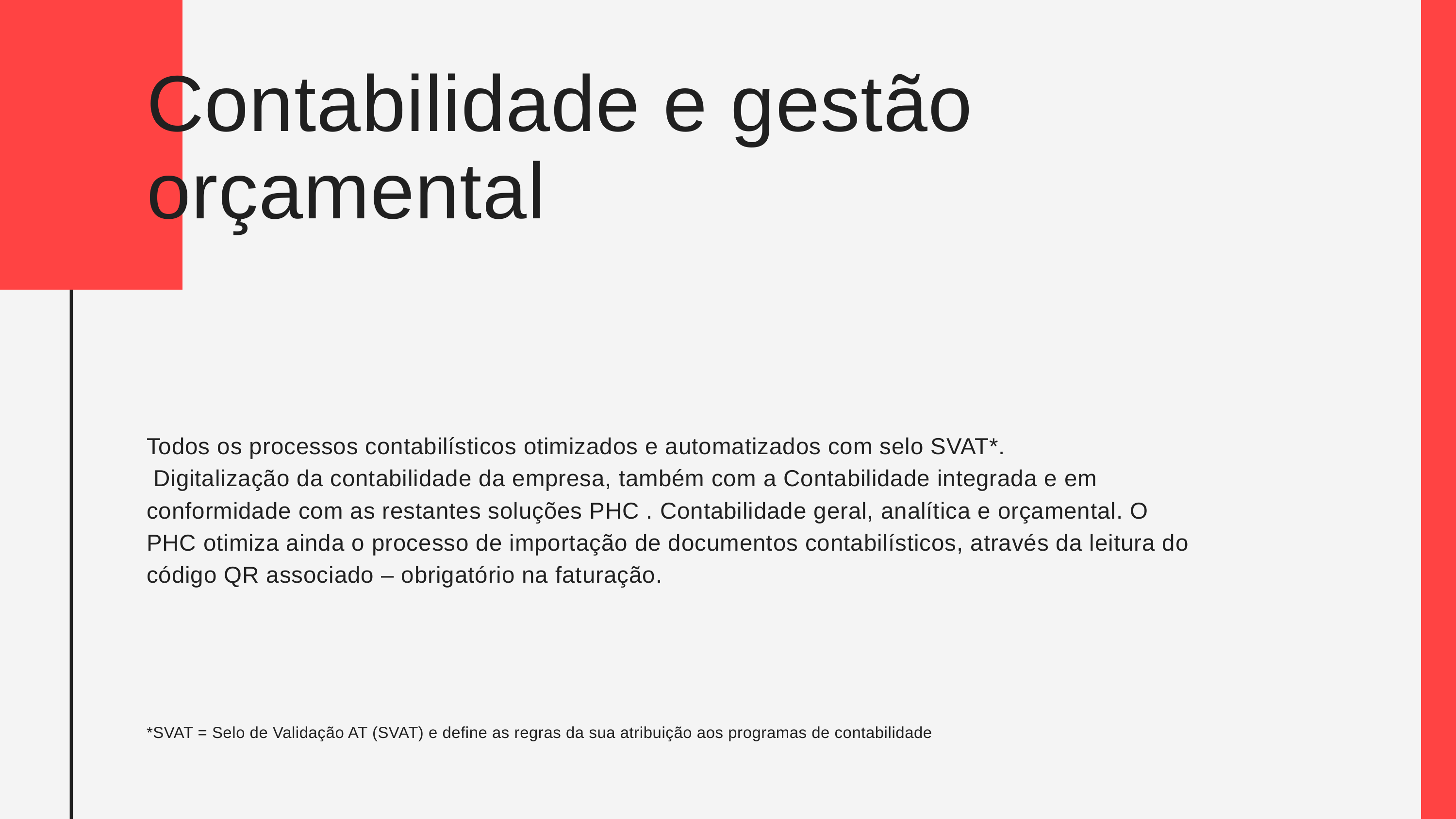

Contabilidade e gestão orçamental

Todos os processos contabilísticos otimizados e automatizados com selo SVAT*.
 Digitalização da contabilidade da empresa, também com a Contabilidade integrada e em conformidade com as restantes soluções PHC . Contabilidade geral, analítica e orçamental. O PHC otimiza ainda o processo de importação de documentos contabilísticos, através da leitura do código QR associado – obrigatório na faturação.

*SVAT = Selo de Validação AT (SVAT) e define as regras da sua atribuição aos programas de contabilidade